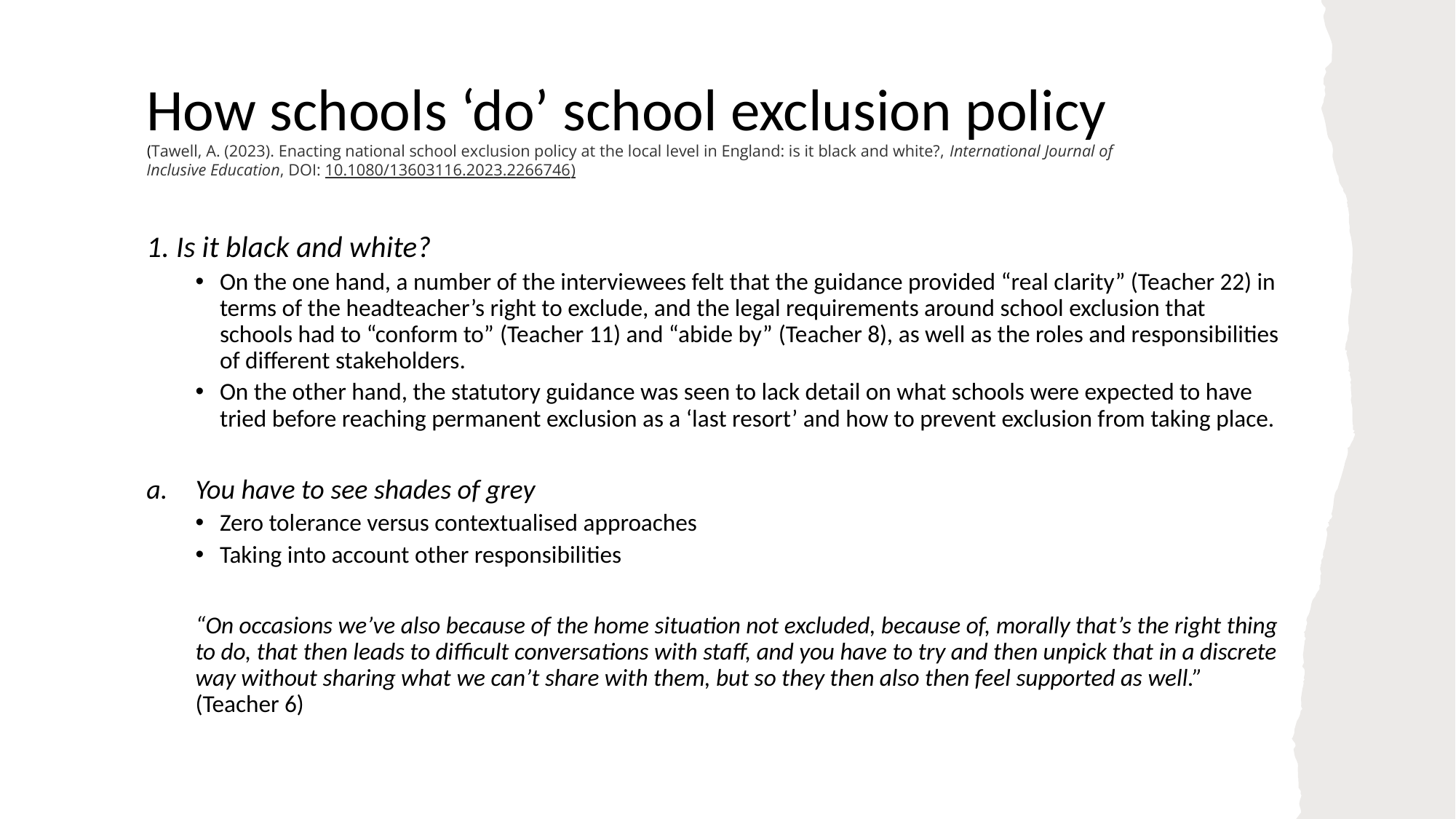

# How schools ‘do’ school exclusion policy (Tawell, A. (2023). Enacting national school exclusion policy at the local level in England: is it black and white?, International Journal of Inclusive Education, DOI: 10.1080/13603116.2023.2266746)
1. Is it black and white?
On the one hand, a number of the interviewees felt that the guidance provided “real clarity” (Teacher 22) in terms of the headteacher’s right to exclude, and the legal requirements around school exclusion that schools had to “conform to” (Teacher 11) and “abide by” (Teacher 8), as well as the roles and responsibilities of different stakeholders.
On the other hand, the statutory guidance was seen to lack detail on what schools were expected to have tried before reaching permanent exclusion as a ‘last resort’ and how to prevent exclusion from taking place.

You have to see shades of grey
Zero tolerance versus contextualised approaches
Taking into account other responsibilities

“On occasions we’ve also because of the home situation not excluded, because of, morally that’s the right thing to do, that then leads to difficult conversations with staff, and you have to try and then unpick that in a discrete way without sharing what we can’t share with them, but so they then also then feel supported as well.” (Teacher 6)